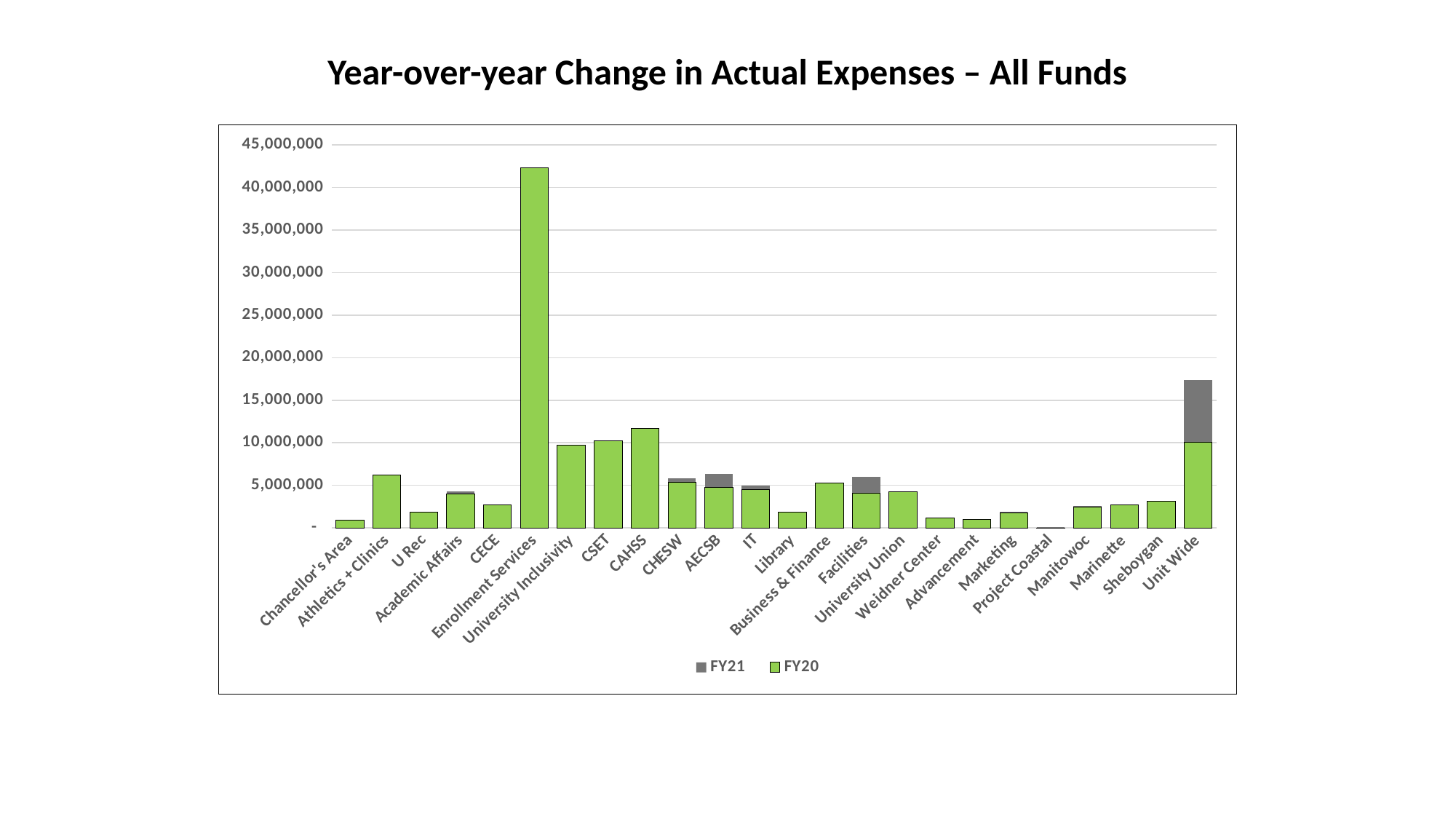

# Year-over-year Change in Actual Expenses – All Funds

### Chart

| Category | FY21 | FY20 |
|---|---|---|
| Chancellor's Area | 904634.28 | 900155.62 |
| Athletics + Clinics | 5518844.15 | 6243243.32 |
| U Rec | 1440122.7 | 1832276.21 |
| Academic Affairs | 4276660.23 | 3950492.99 |
| CECE | 2647015.33 | 2681081.23 |
| Enrollment Services | 41522043.62 | 42280308.28 |
| University Inclusivity | 6362212.19 | 9673655.36 |
| CSET | 10263297.12 | 10218638.77 |
| CAHSS | 11674148.51 | 11651766.49 |
| CHESW | 5787346.29 | 5355024.22 |
| AECSB | 6287060.93 | 4715904.57 |
| IT | 4997777.73 | 4449354.72 |
| Library | 1881364.2 | 1862395.45 |
| Business & Finance | 5301921.38 | 5248662.86 |
| Facilities | 6013282.31 | 4065425.39 |
| University Union | 2992753.12 | 4276766.78 |
| Weidner Center | 692673.29 | 1131862.22 |
| Advancement | 847931.38 | 949540.38 |
| Marketing | 1889985.54 | 1726423.57 |
| Project Coastal | 48735.77 | 0.0 |
| Manitowoc | 2586247.08 | 2464927.41 |
| Marinette | 2159534.81 | 2714308.12 |
| Sheboygan | 2755168.64 | 3095575.37 |
| Unit Wide | 17380102.81 | 10081543.05 |